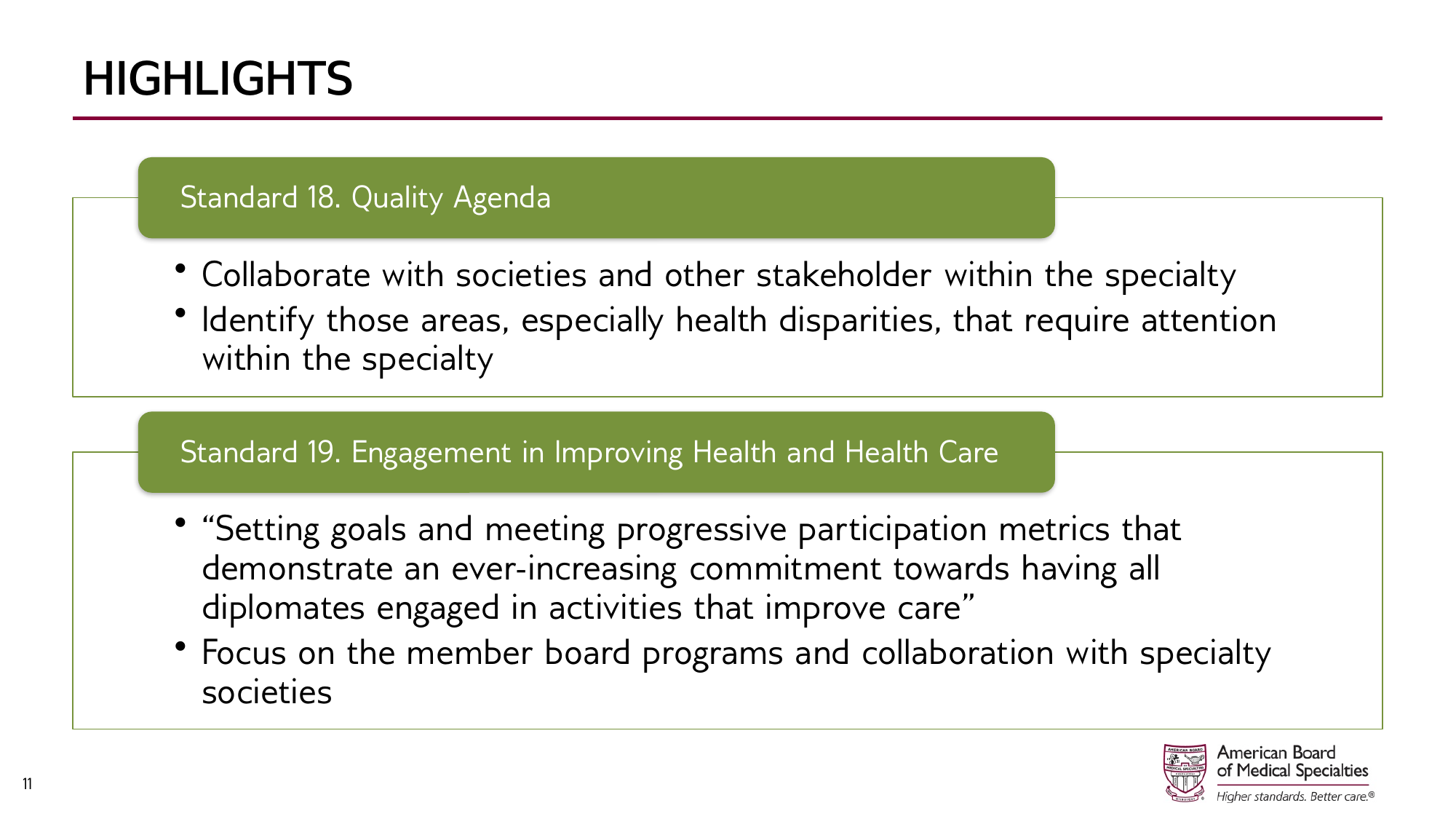

# Highlights
Collaborate with societies and other stakeholder within the specialty
Identify those areas, especially health disparities, that require attention within the specialty
Standard 18. Quality Agenda
“Setting goals and meeting progressive participation metrics that demonstrate an ever-increasing commitment towards having all diplomates engaged in activities that improve care”
Focus on the member board programs and collaboration with specialty societies
Standard 19. Engagement in Improving Health and Health Care